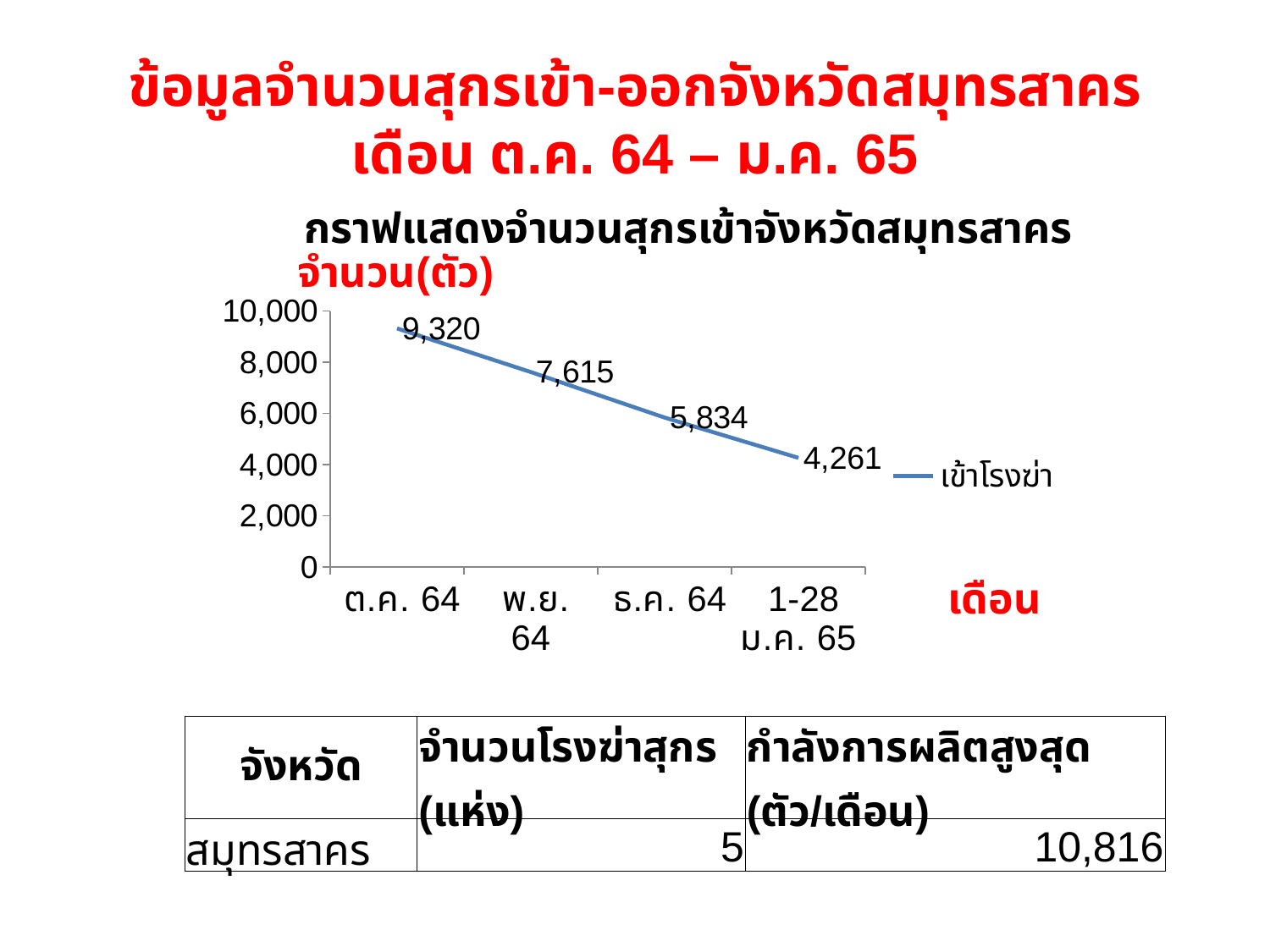

# ข้อมูลจำนวนสุกรเข้า-ออกจังหวัดสมุทรสาคร เดือน ต.ค. 64 – ม.ค. 65
 กราฟแสดงจำนวนสุกรเข้าจังหวัดสมุทรสาคร
จำนวน(ตัว)

### Chart

| Category | เข้าโรงฆ่า |
|---|---|
|  ต.ค. 64 | 9320.0 |
|  พ.ย. 64 | 7615.0 |
|  ธ.ค. 64 | 5834.0 |
|  1-28 ม.ค. 65 | 4261.0 |
เดือน
| จังหวัด | จำนวนโรงฆ่าสุกร (แห่ง) | กำลังการผลิตสูงสุด (ตัว/เดือน) |
| --- | --- | --- |
| สมุทรสาคร | 5 | 10,816 |